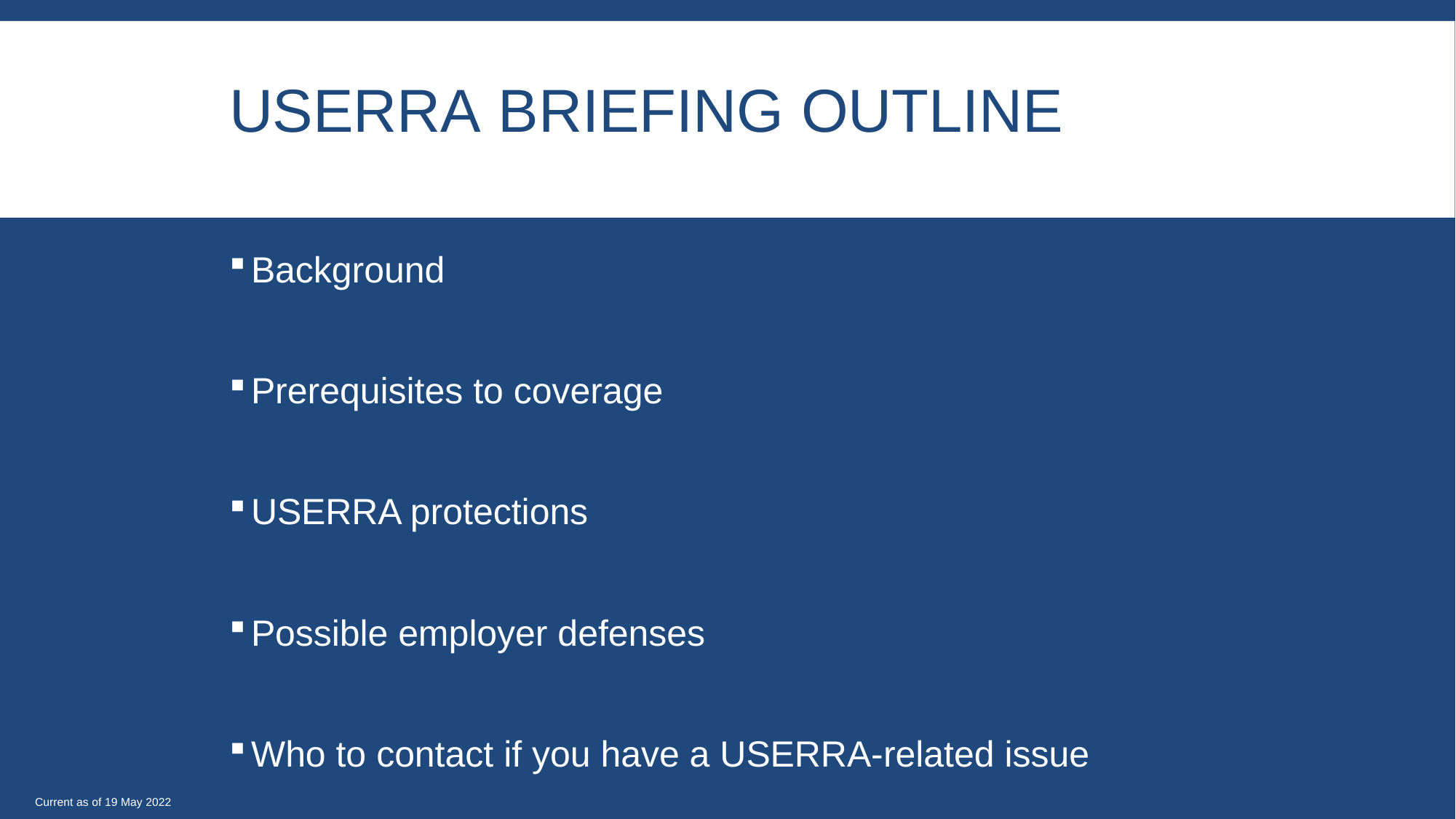

# USERRA Briefing Outline
Background

Prerequisites to coverage

USERRA protections

Possible employer defenses

Who to contact if you have a USERRA-related issue